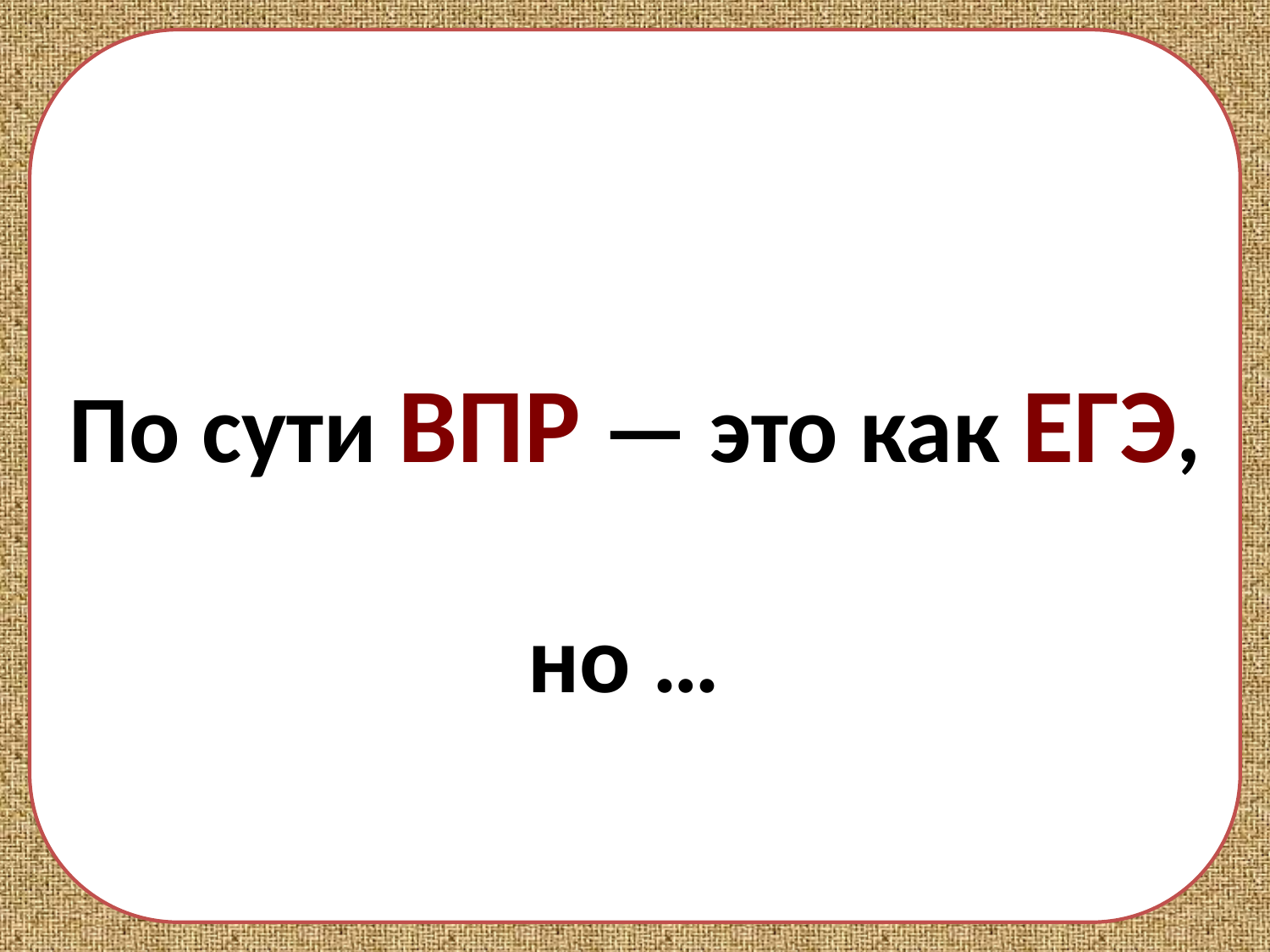

По сути ВПР — это как ЕГЭ,
но …